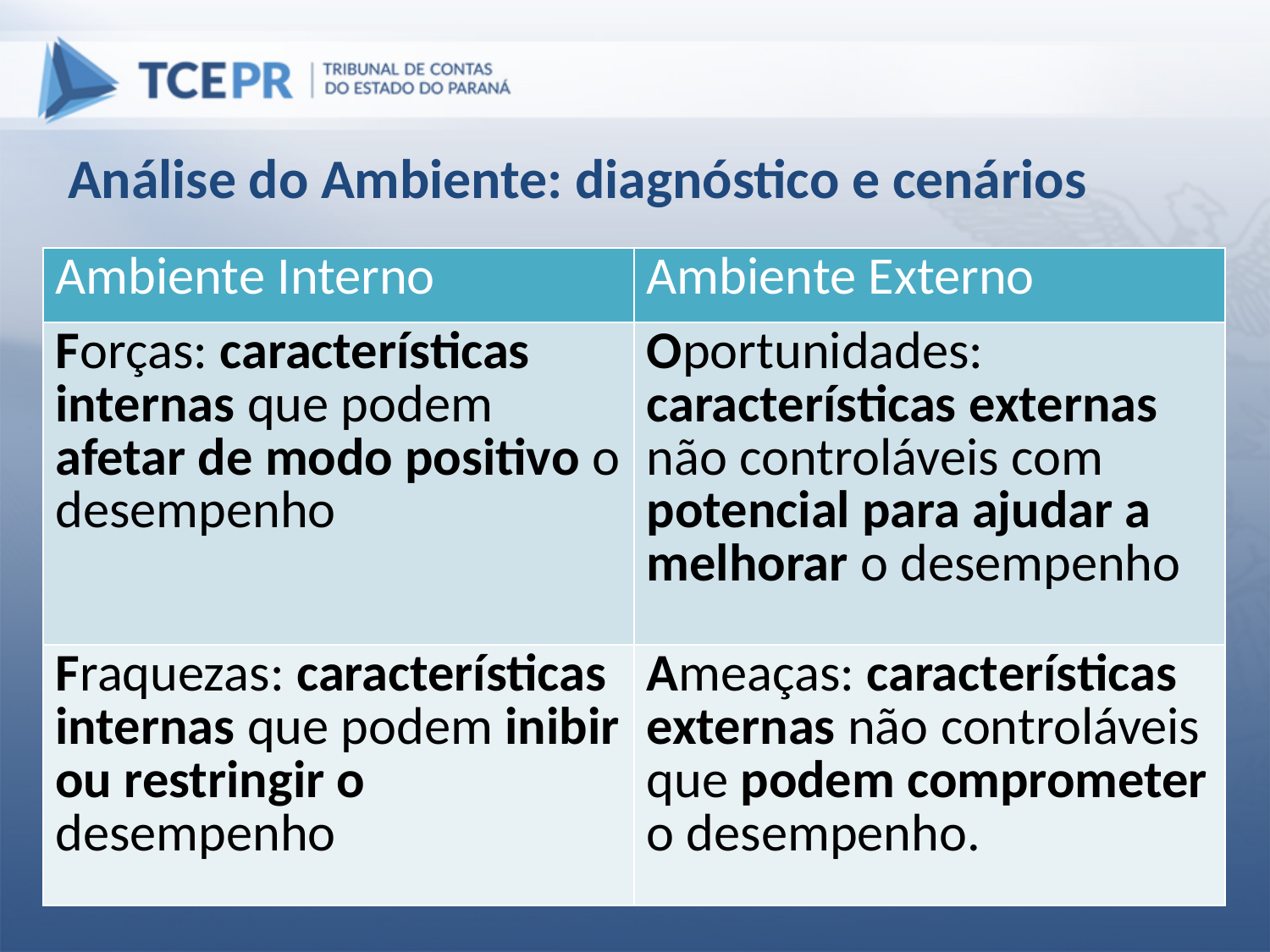

# Análise do Ambiente: diagnóstico e cenários
| Ambiente Interno | Ambiente Externo |
| --- | --- |
| Forças: características internas que podem afetar de modo positivo o desempenho | Oportunidades: características externas não controláveis com potencial para ajudar a melhorar o desempenho |
| Fraquezas: características internas que podem inibir ou restringir o desempenho | Ameaças: características externas não controláveis que podem comprometer o desempenho. |